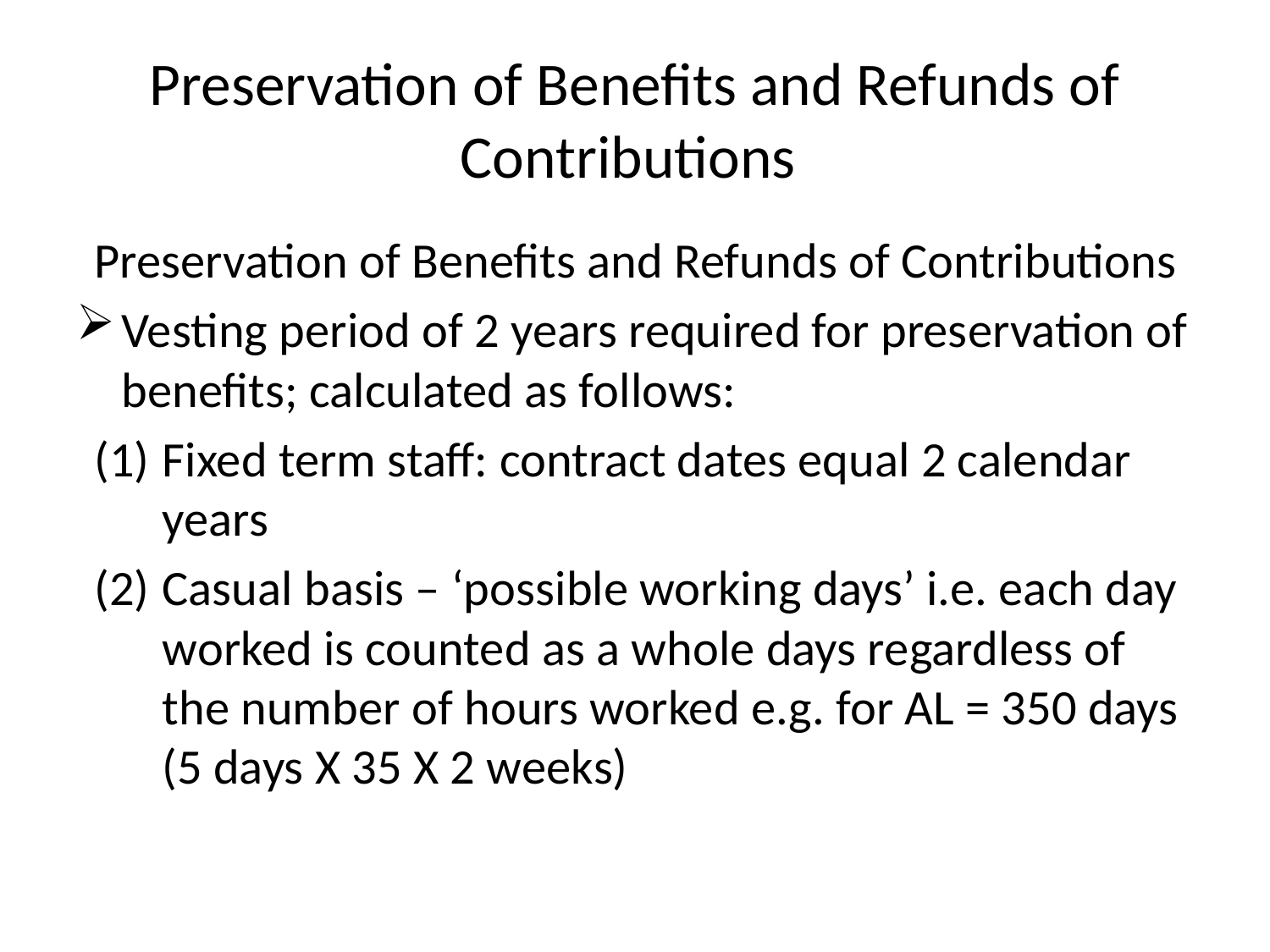

# Preservation of Benefits and Refunds of Contributions
Preservation of Benefits and Refunds of Contributions
Vesting period of 2 years required for preservation of benefits; calculated as follows:
Fixed term staff: contract dates equal 2 calendar years
Casual basis – ‘possible working days’ i.e. each day worked is counted as a whole days regardless of the number of hours worked e.g. for AL = 350 days (5 days X 35 X 2 weeks)